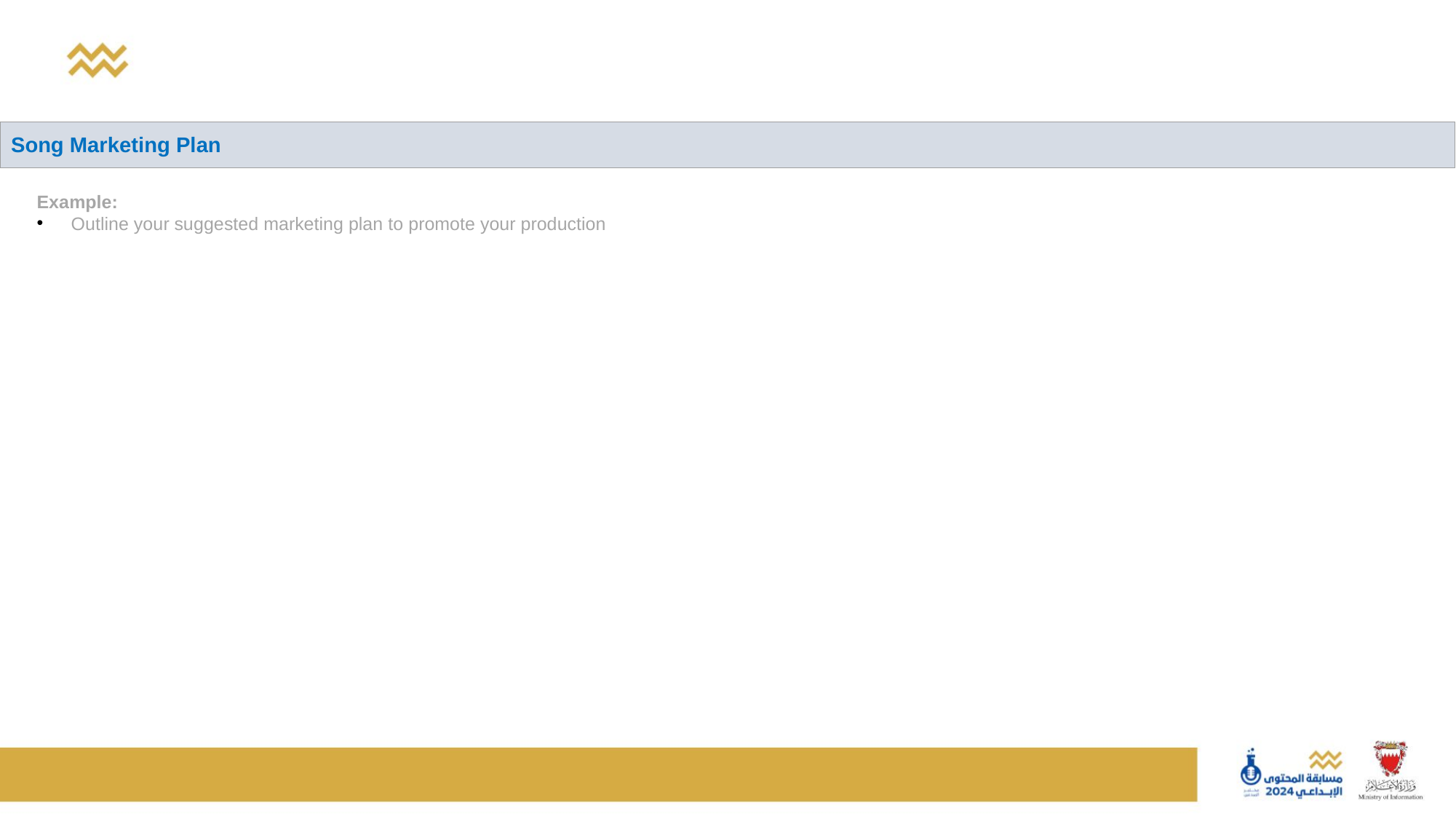

| Song Marketing Plan |
| --- |
Example:
Outline your suggested marketing plan to promote your production